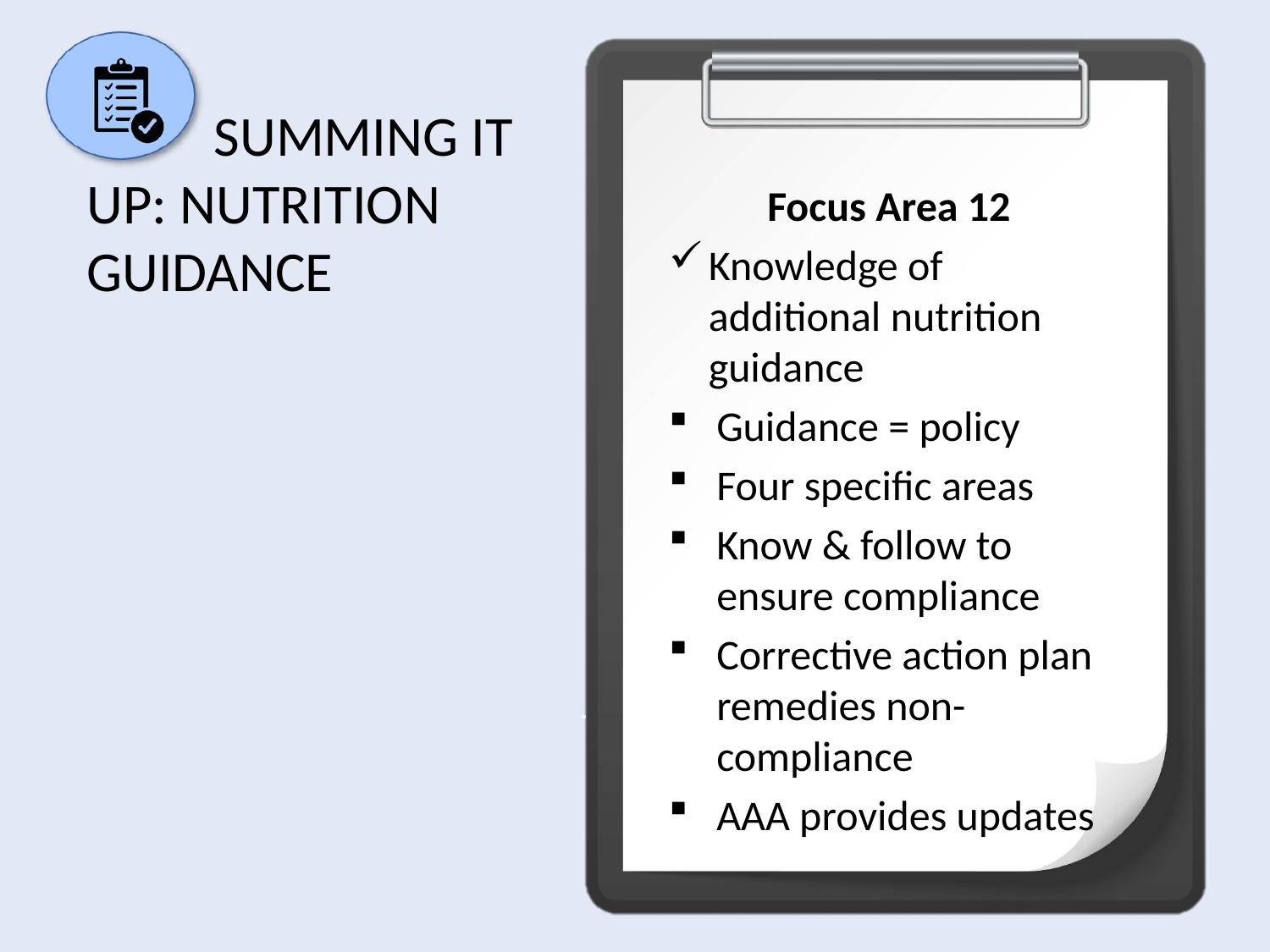

# Summing It Up: Nutrition Guidance
Focus Area 12
Knowledge of additional nutrition guidance
Guidance = policy
Four specific areas
Know & follow to ensure compliance
Corrective action plan remedies non-compliance
AAA provides updates